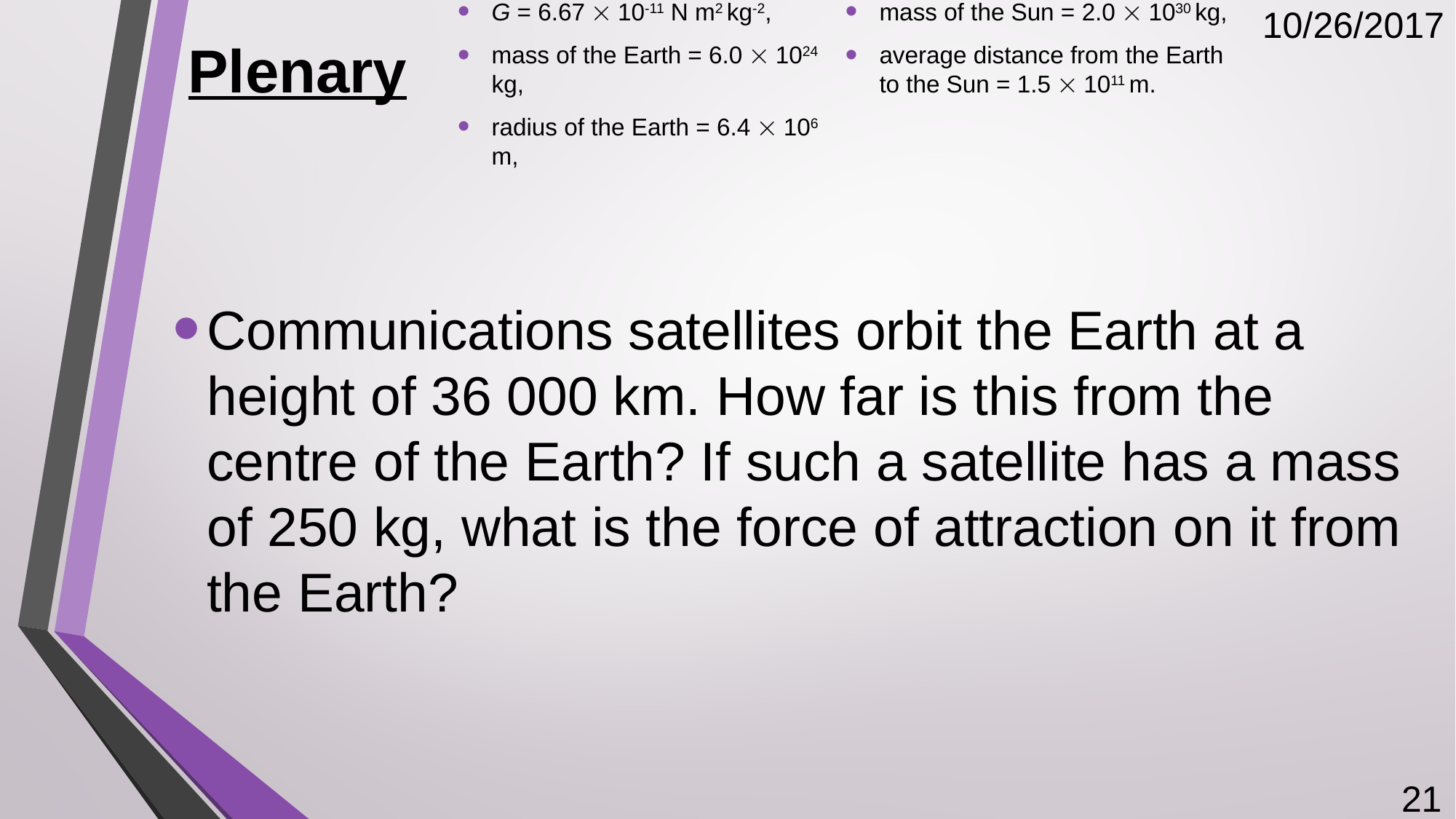

# Plenary
G = 6.67 × 10-11 N m2 kg-2,
mass of the Earth = 6.0 × 1024 kg,
radius of the Earth = 6.4 × 106 m,
mass of the Sun = 2.0 × 1030 kg,
average distance from the Earth to the Sun = 1.5 × 1011 m.

10/26/2017
Communications satellites orbit the Earth at a height of 36 000 km. How far is this from the centre of the Earth? If such a satellite has a mass of 250 kg, what is the force of attraction on it from the Earth?
21